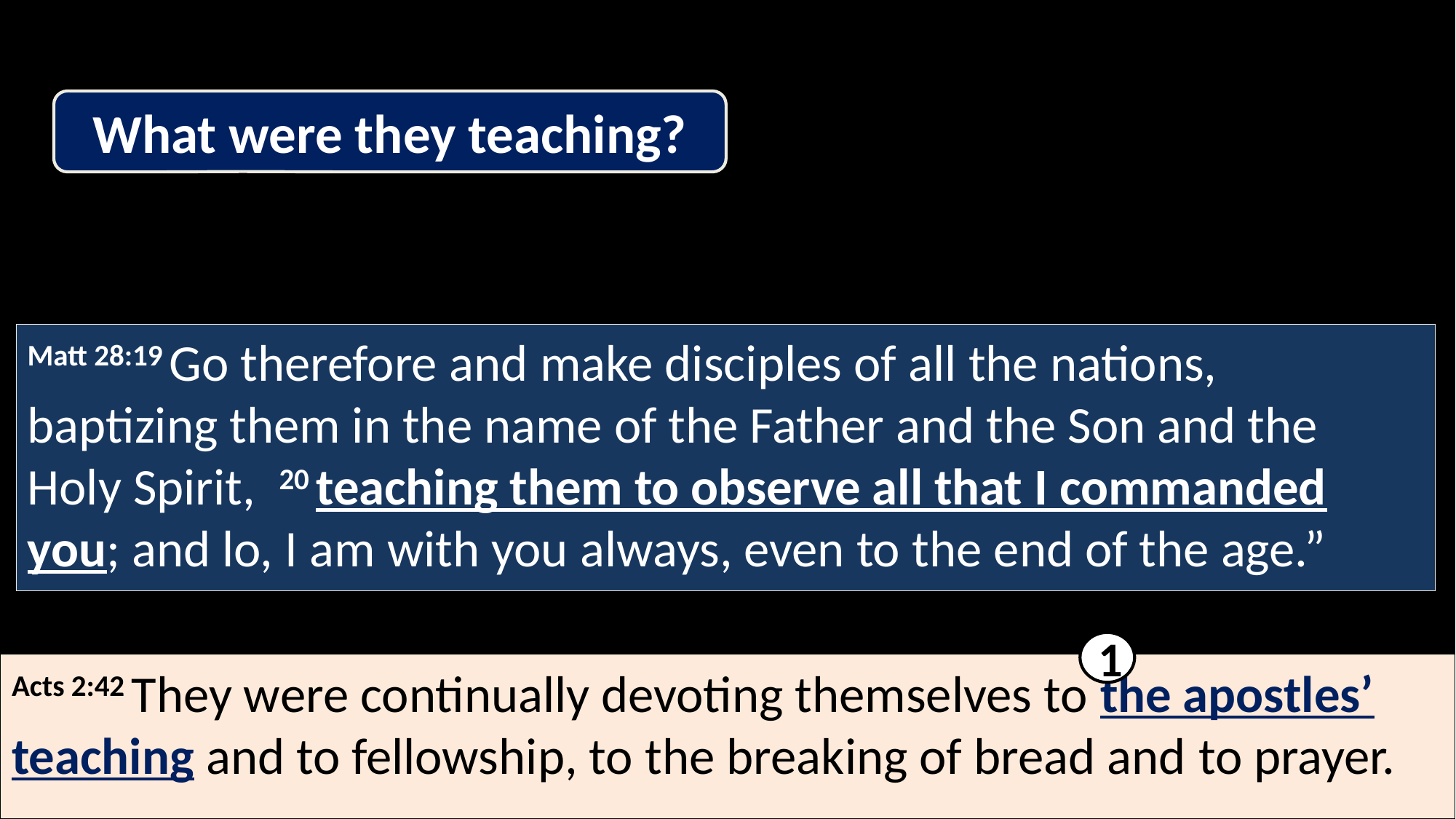

What were they teaching?
Matt 28:19 Go therefore and make disciples of all the nations,  baptizing them in the name of the Father and the Son and the Holy Spirit,  20 teaching them to observe all that I commanded you; and lo, I am with you always, even to the end of the age.”
1
Acts 2:42 They were continually devoting themselves to the apostles’ teaching and to fellowship, to the breaking of bread and to prayer.